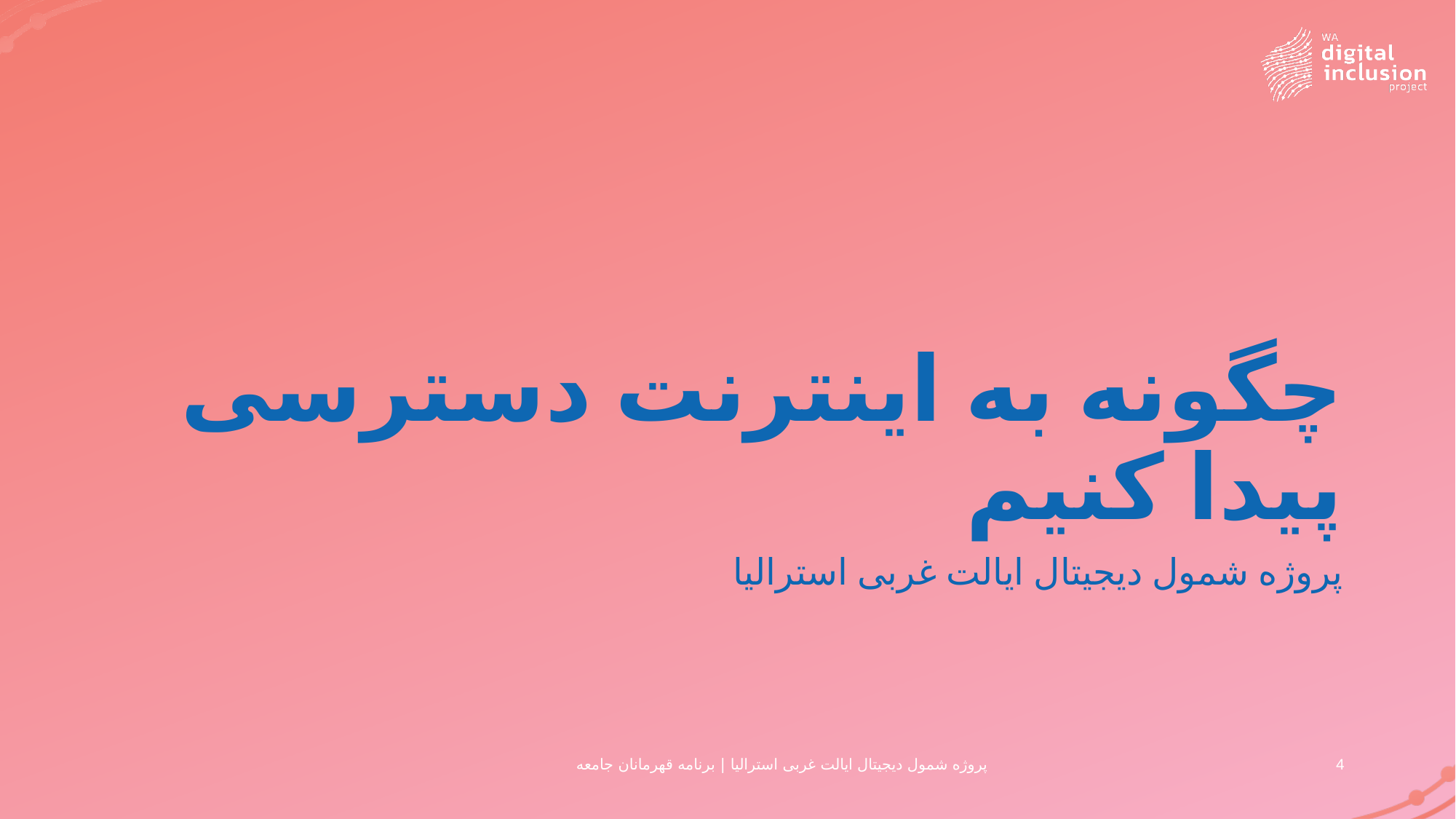

# چگونه به اینترنت دسترسی پیدا کنیم
پروژه شمول دیجیتال ایالت غربی استرالیا
پروژه شمول دیجیتال ایالت غربی استرالیا | برنامه قهرمانان جامعه
4